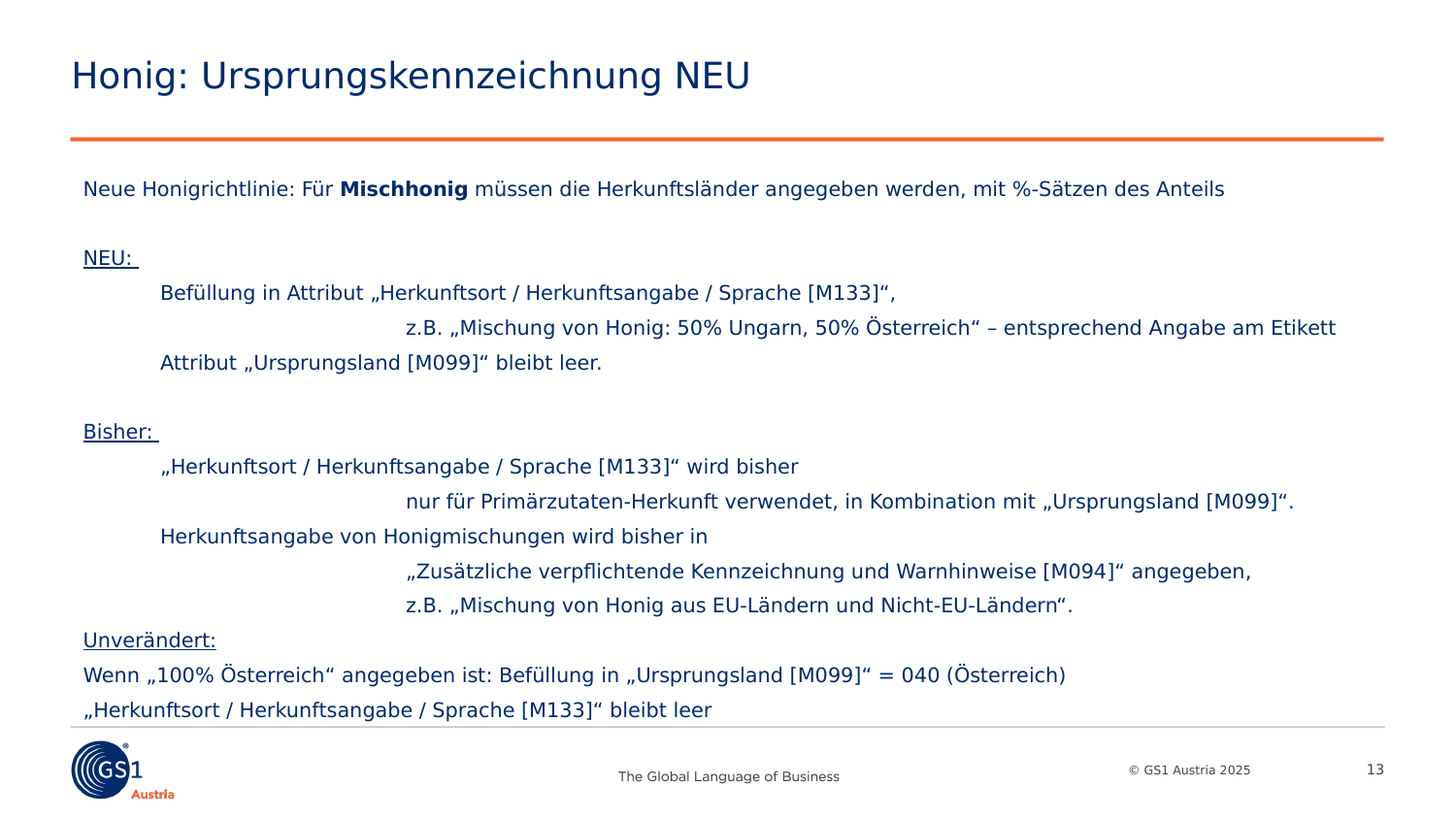

# Honig: Ursprungskennzeichnung NEU
Neue Honigrichtlinie: Für Mischhonig müssen die Herkunftsländer angegeben werden, mit %-Sätzen des Anteils

NEU:
Befüllung in Attribut „Herkunftsort / Herkunftsangabe / Sprache [M133]“,
		z.B. „Mischung von Honig: 50% Ungarn, 50% Österreich“ – entsprechend Angabe am Etikett
Attribut „Ursprungsland [M099]“ bleibt leer.

Bisher:
„Herkunftsort / Herkunftsangabe / Sprache [M133]“ wird bisher
		nur für Primärzutaten-Herkunft verwendet, in Kombination mit „Ursprungsland [M099]“.
Herkunftsangabe von Honigmischungen wird bisher in
		„Zusätzliche verpflichtende Kennzeichnung und Warnhinweise [M094]“ angegeben,
		z.B. „Mischung von Honig aus EU-Ländern und Nicht-EU-Ländern“.
Unverändert:
Wenn „100% Österreich“ angegeben ist: Befüllung in „Ursprungsland [M099]“ = 040 (Österreich)
„Herkunftsort / Herkunftsangabe / Sprache [M133]“ bleibt leer

13